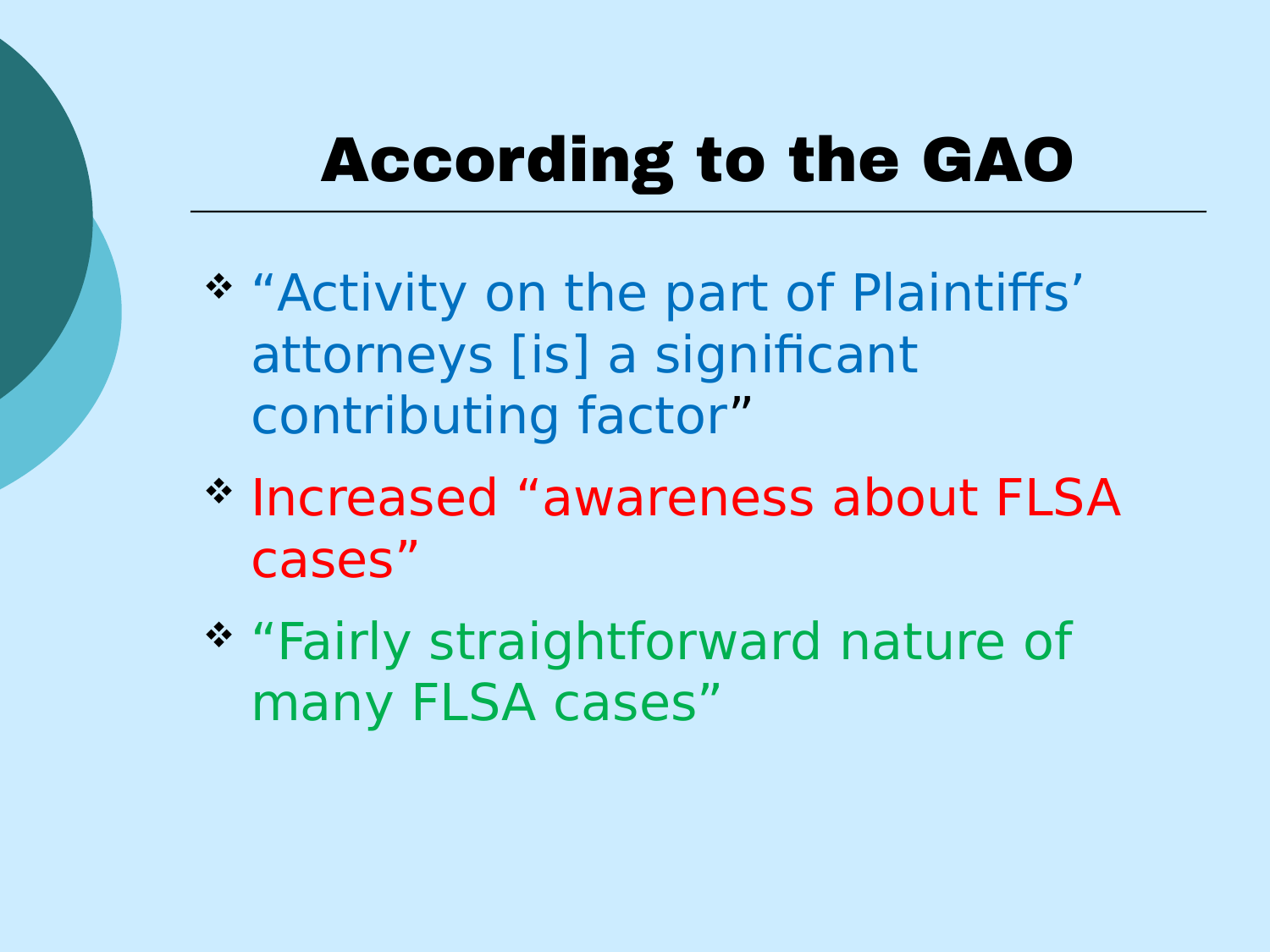

# According to the GAO
“Activity on the part of Plaintiffs’ attorneys [is] a significant contributing factor”
Increased “awareness about FLSA cases”
“Fairly straightforward nature of many FLSA cases”